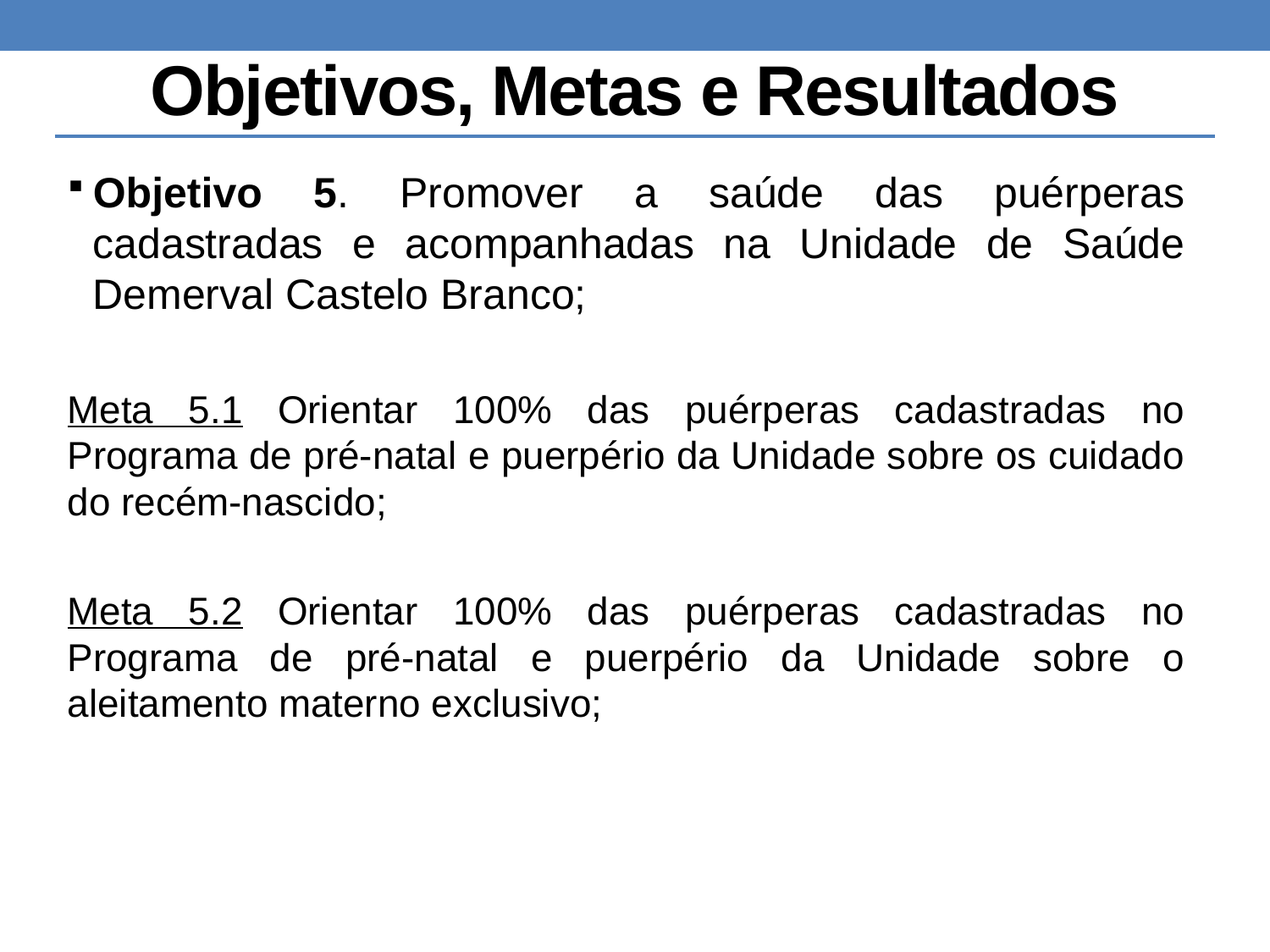

# Objetivos, Metas e Resultados
Objetivo 5. Promover a saúde das puérperas cadastradas e acompanhadas na Unidade de Saúde Demerval Castelo Branco;

Meta 5.1 Orientar 100% das puérperas cadastradas no Programa de pré-natal e puerpério da Unidade sobre os cuidado do recém-nascido;

Meta 5.2 Orientar 100% das puérperas cadastradas no Programa de pré-natal e puerpério da Unidade sobre o aleitamento materno exclusivo;